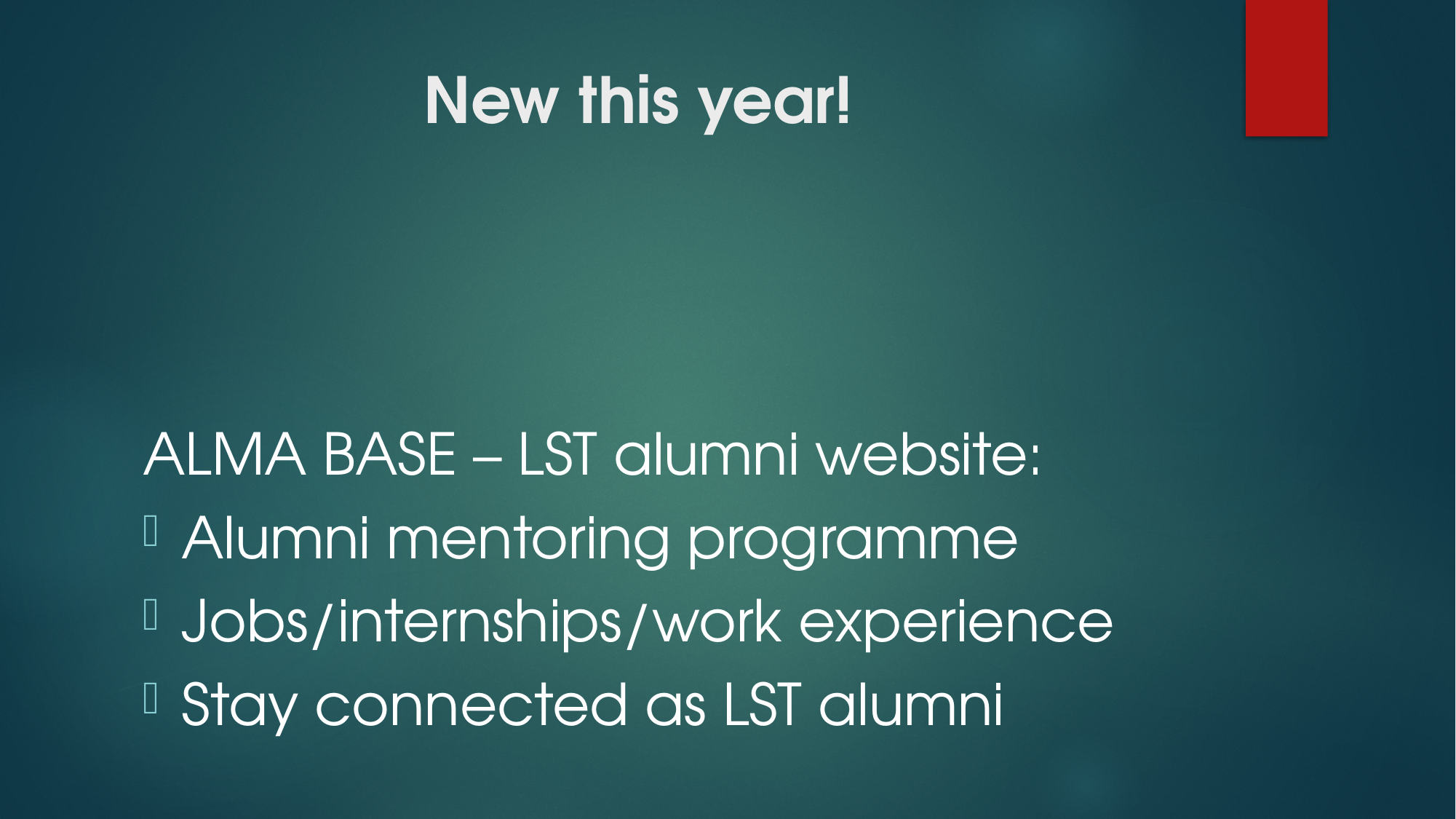

# New this year!

ALMA BASE – LST alumni website:
Alumni mentoring programme
Jobs/internships/work experience
Stay connected as LST alumni